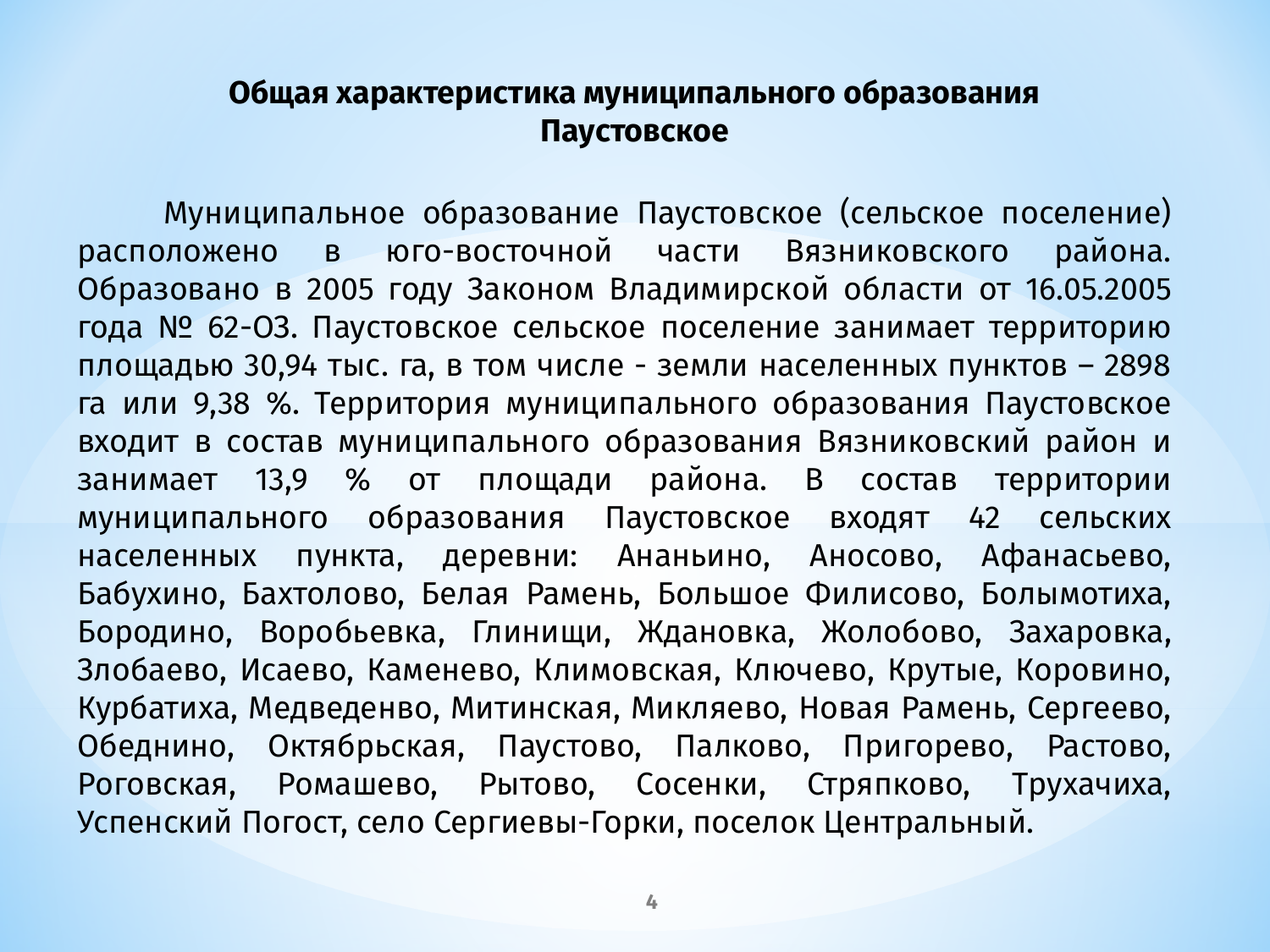

Общая характеристика муниципального образования Паустовское
     Муниципальное образование Паустовское (сельское поселение) расположено в юго-восточной части Вязниковского района. Образовано в 2005 году Законом Владимирской области от 16.05.2005 года № 62-ОЗ. Паустовское сельское поселение занимает территорию площадью 30,94 тыс. га, в том числе - земли населенных пунктов – 2898 га или 9,38 %. Территория муниципального образования Паустовское входит в состав муниципального образования Вязниковский район и занимает 13,9 % от площади района. В состав территории муниципального образования Паустовское входят 42 сельских населенных пункта, деревни: Ананьино, Аносово, Афанасьево, Бабухино, Бахтолово, Белая Рамень, Большое Филисово, Болымотиха, Бородино, Воробьевка, Глинищи, Ждановка, Жолобово, Захаровка, Злобаево, Исаево, Каменево, Климовская, Ключево, Крутые, Коровино, Курбатиха, Медведенво, Митинская, Микляево, Новая Рамень, Сергеево, Обеднино, Октябрьская, Паустово, Палково, Пригорево, Растово, Роговская, Ромашево, Рытово, Сосенки, Стряпково, Трухачиха, Успенский Погост, село Сергиевы-Горки, поселок Центральный.
4